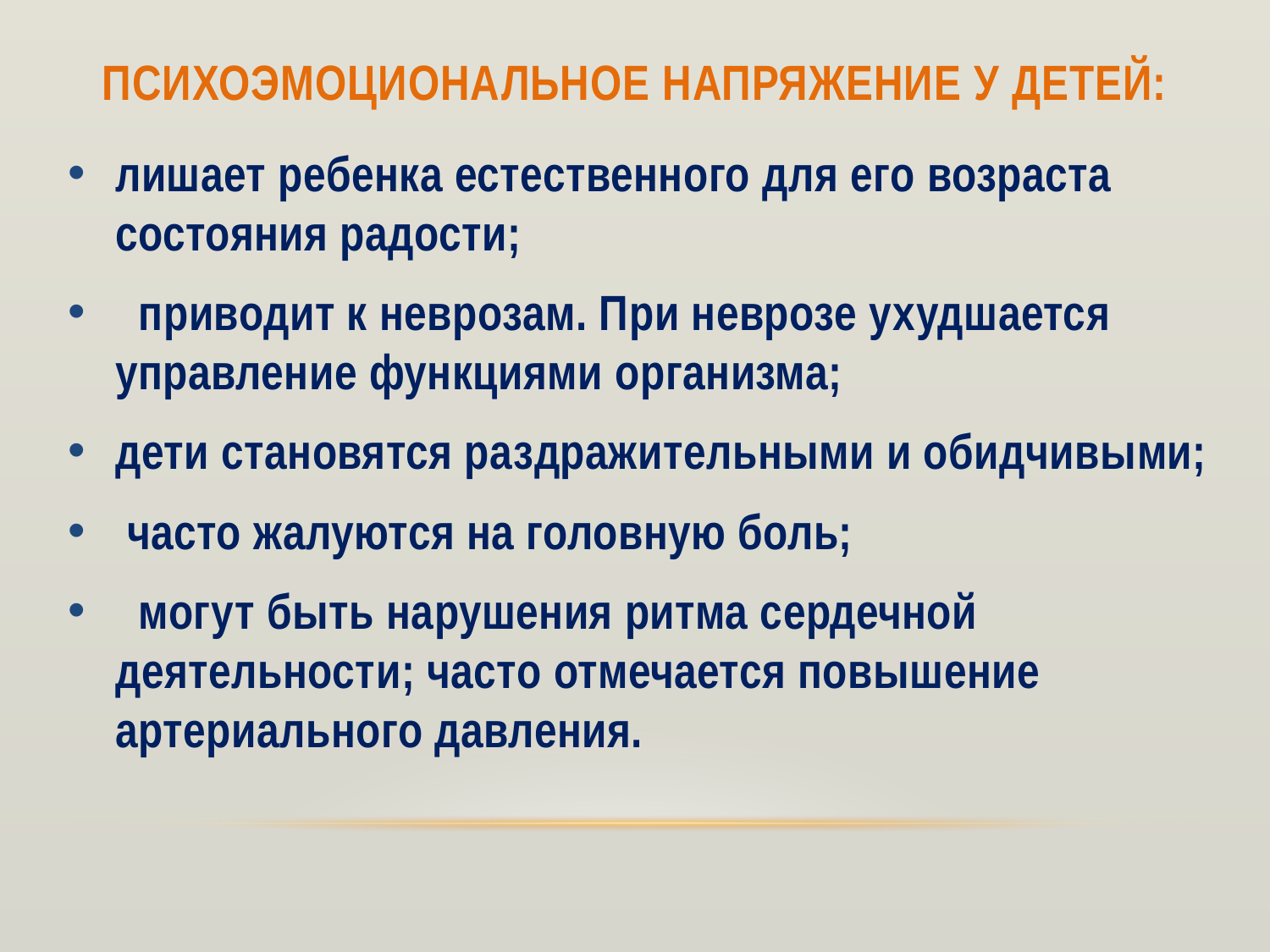

# психоэмоциональное напряжение у детей:
лишает ребенка естественного для его возраста состояния радости;
  приводит к неврозам. При неврозе ухудшается управление функциями организма;
дети становятся раздражительными и обидчивыми;
 часто жалуются на головную боль;
  могут быть нарушения ритма сердечной деятельности; часто отмечается повышение артериального давления.